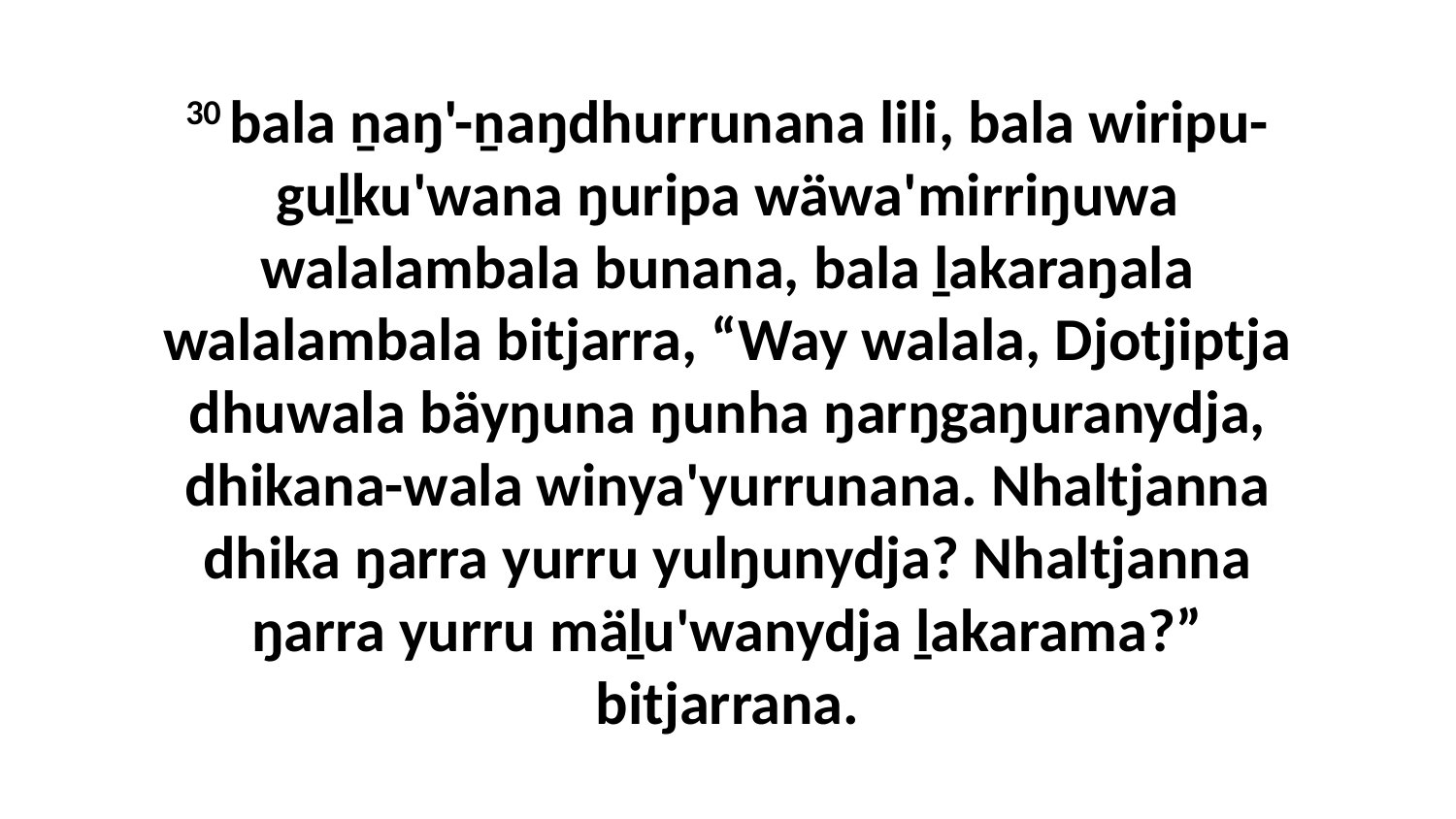

30 bala ṉaŋ'-ṉaŋdhurrunana lili, bala wiripu-guḻku'wana ŋuripa wäwa'mirriŋuwa walalambala bunana, bala ḻakaraŋala walalambala bitjarra, “Way walala, Djotjiptja dhuwala bäyŋuna ŋunha ŋarŋgaŋuranydja, dhikana-wala winya'yurrunana. Nhaltjanna dhika ŋarra yurru yulŋunydja? Nhaltjanna ŋarra yurru mäḻu'wanydja ḻakarama?” bitjarrana.